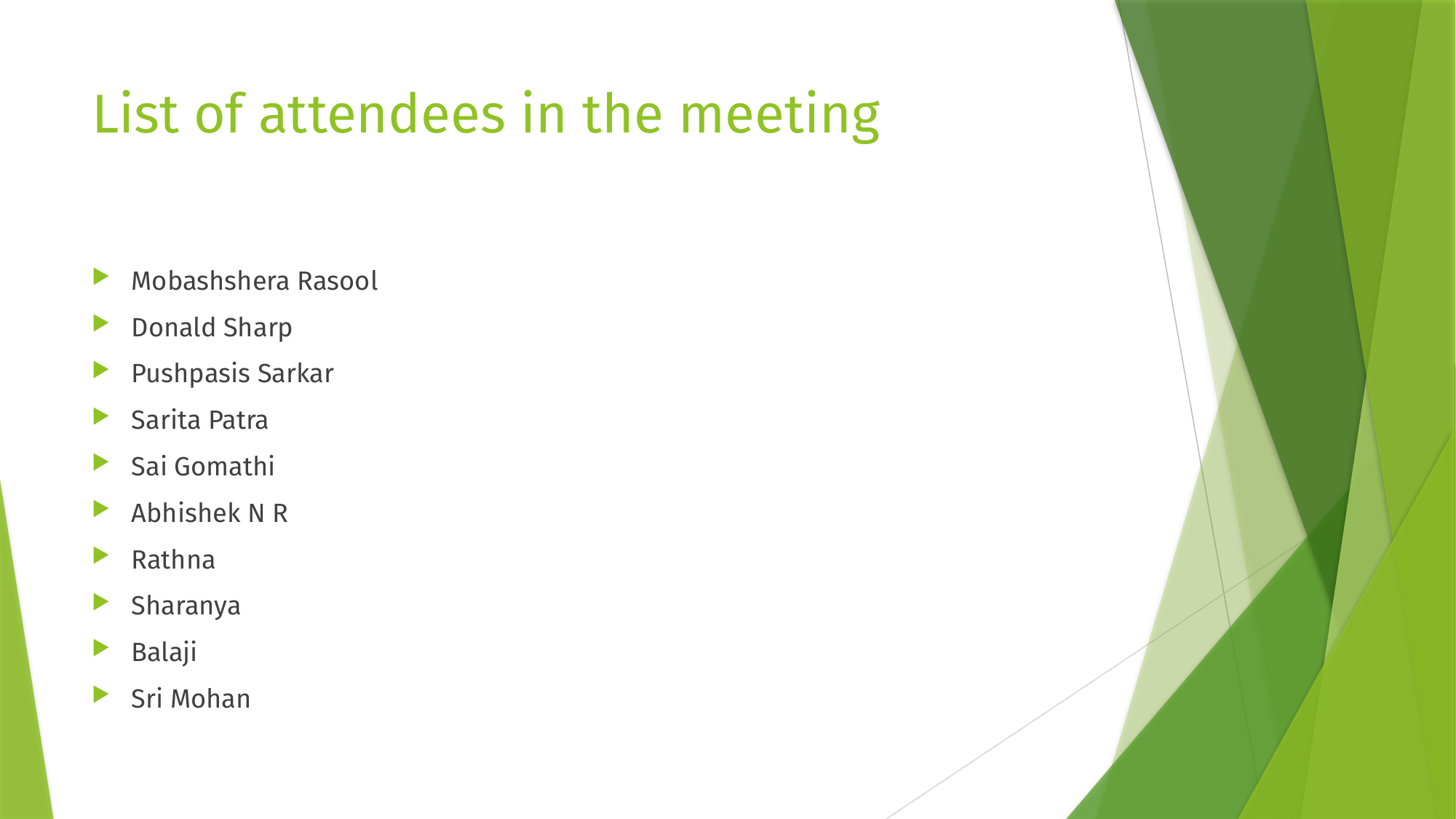

# List of attendees in the meeting
Mobashshera Rasool
Donald Sharp
Pushpasis Sarkar
Sarita Patra
Sai Gomathi
Abhishek N R
Rathna
Sharanya
Balaji
Sri Mohan